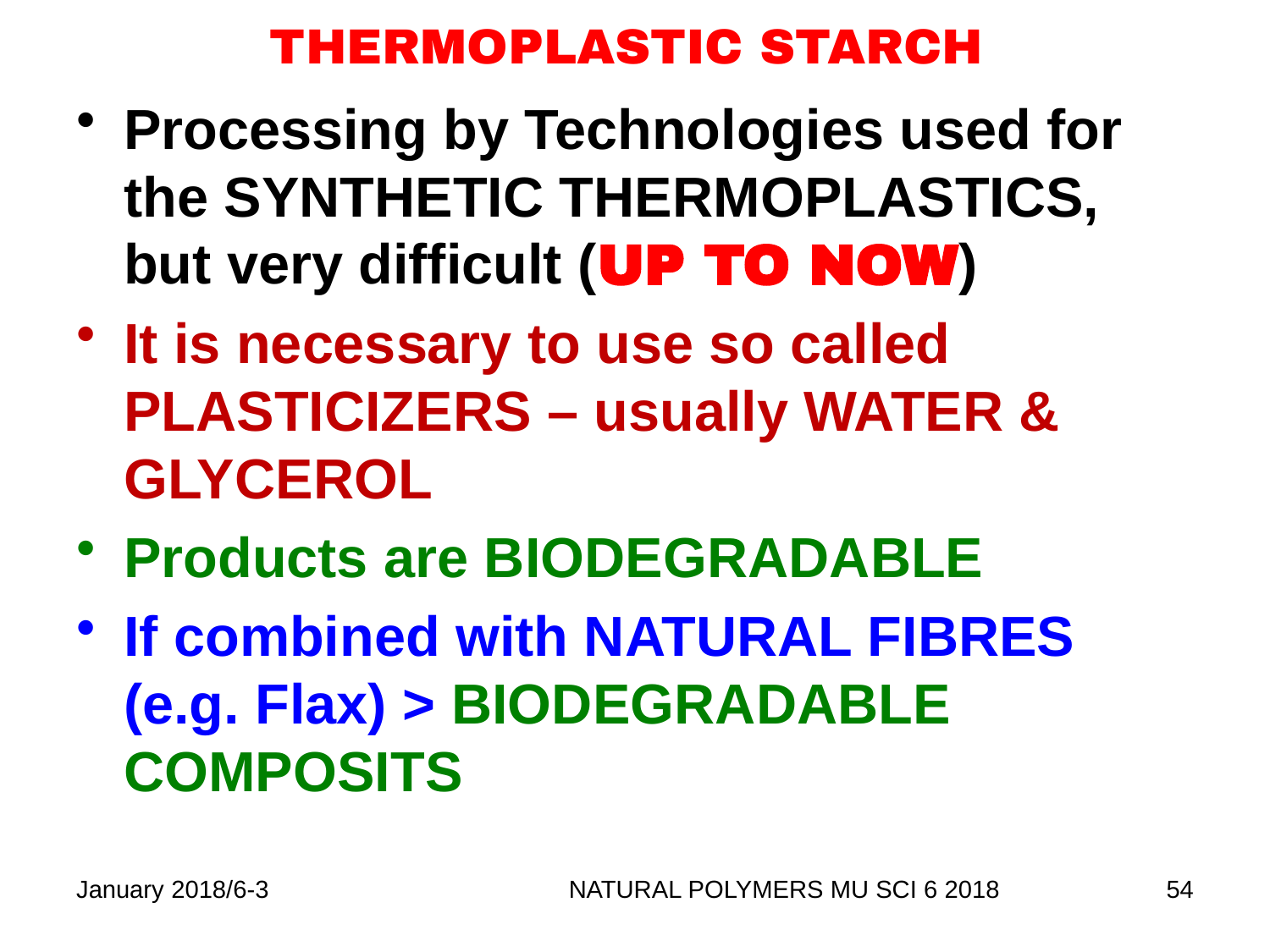

# THERMOPLASTIC STARCH
Processing by Technologies used for the SYNTHETIC THERMOPLASTICS, but very difficult (UP TO NOW)
It is necessary to use so called PLASTICIZERS – usually WATER & GLYCEROL
Products are BIODEGRADABLE
If combined with NATURAL FIBRES  (e.g. Flax) > BIODEGRADABLE COMPOSITS

January 2018/6-3
NATURAL POLYMERS MU SCI 6 2018
54